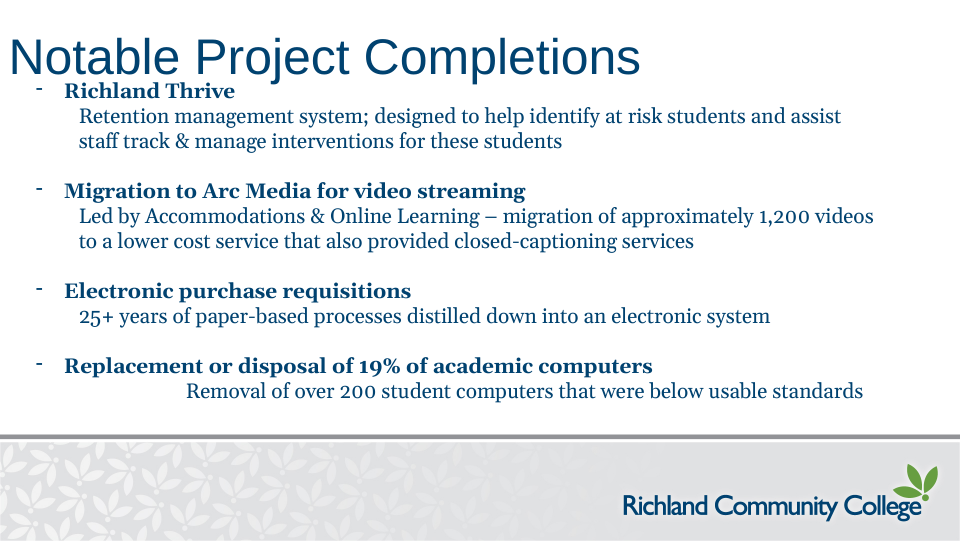

# Notable Project Completions
Richland Thrive
Retention management system; designed to help identify at risk students and assist staff track & manage interventions for these students

Migration to Arc Media for video streaming
Led by Accommodations & Online Learning – migration of approximately 1,200 videos to a lower cost service that also provided closed-captioning services

Electronic purchase requisitions
25+ years of paper-based processes distilled down into an electronic system

Replacement or disposal of 19% of academic computers
	Removal of over 200 student computers that were below usable standards